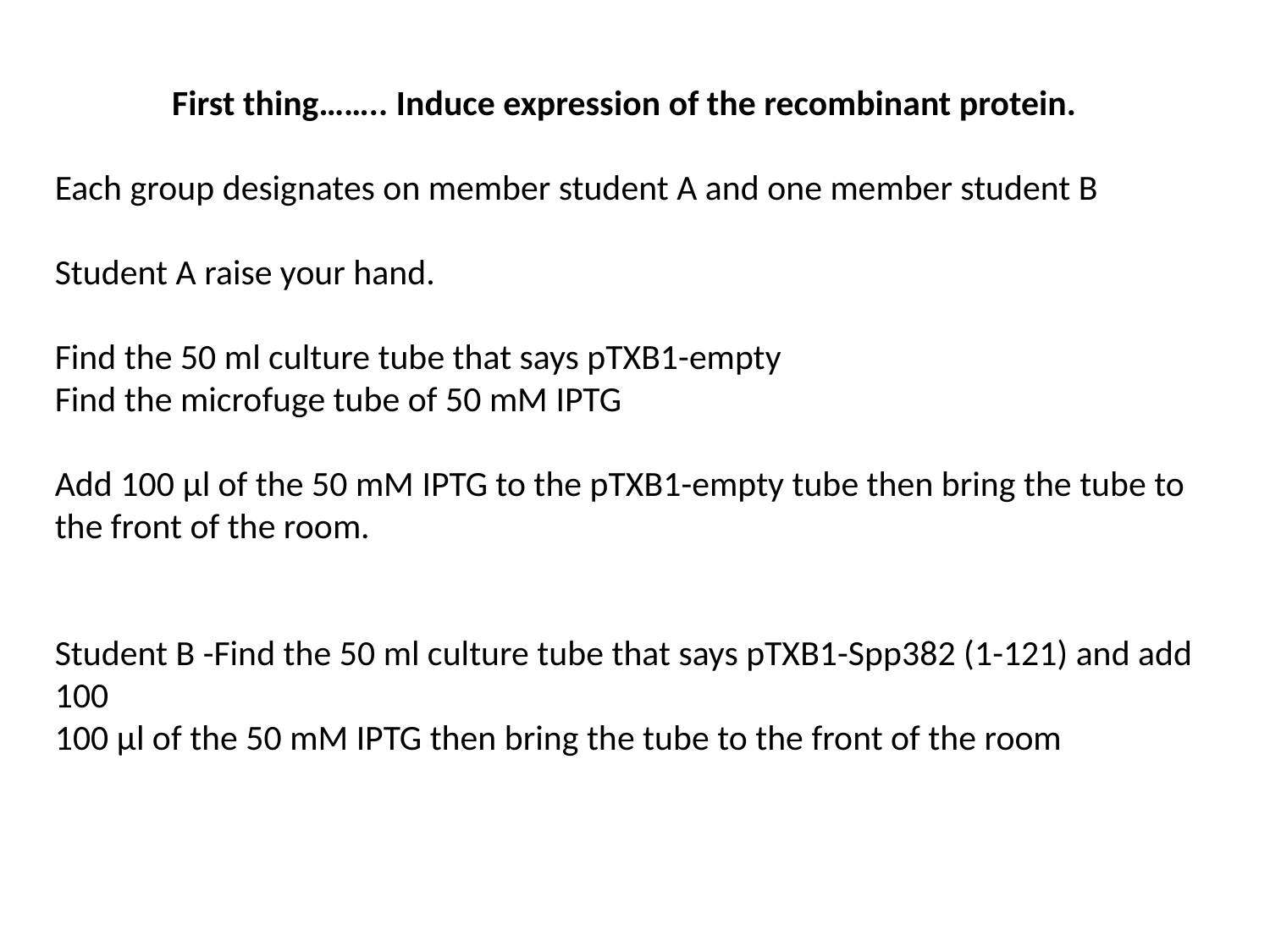

First thing…….. Induce expression of the recombinant protein.

Each group designates on member student A and one member student B

Student A raise your hand.

Find the 50 ml culture tube that says pTXB1-empty
Find the microfuge tube of 50 mM IPTG

Add 100 μl of the 50 mM IPTG to the pTXB1-empty tube then bring the tube to the front of the room.

Student B -Find the 50 ml culture tube that says pTXB1-Spp382 (1-121) and add 100
100 μl of the 50 mM IPTG then bring the tube to the front of the room